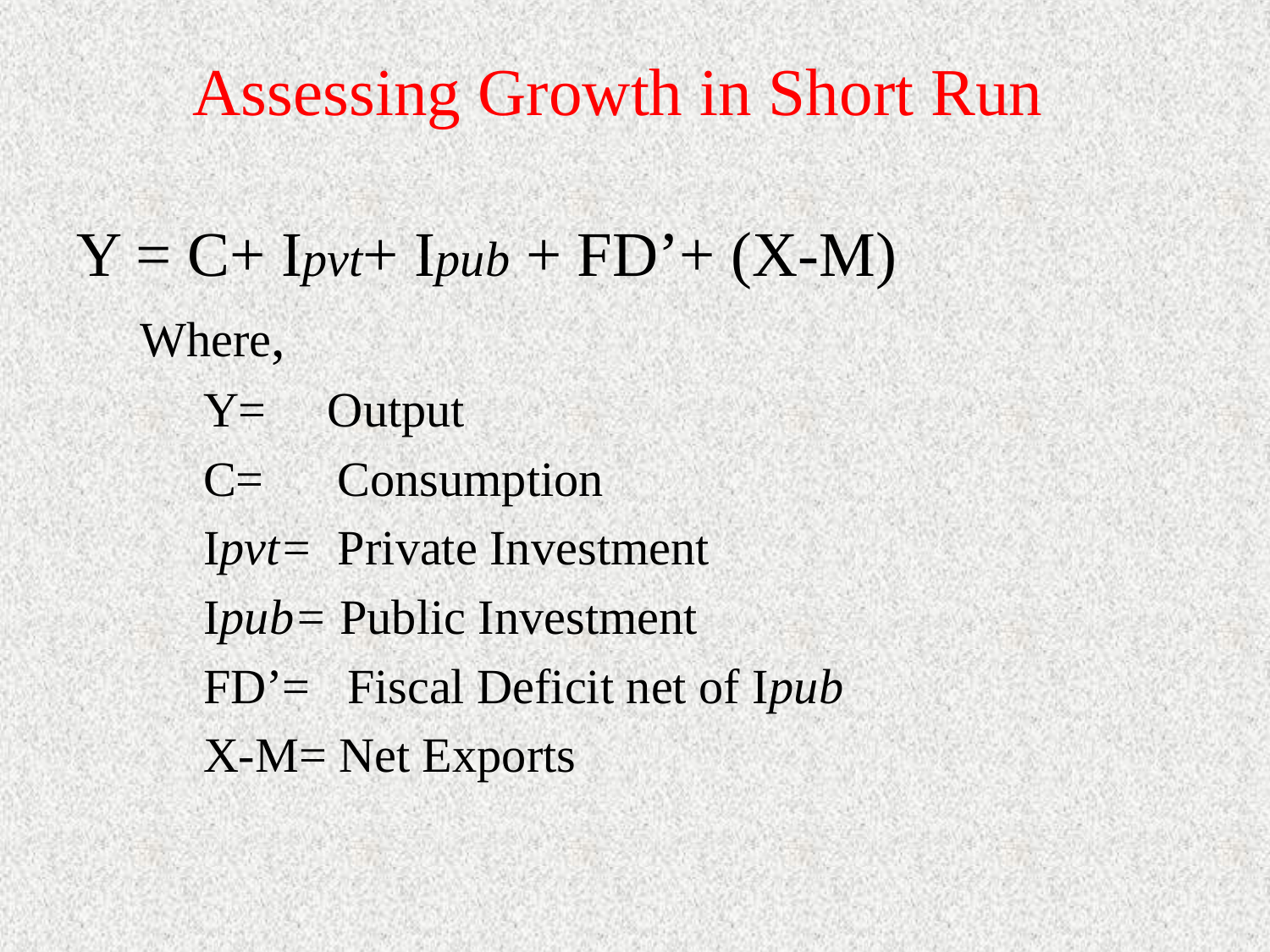

# Assessing Growth in Short Run
Y = C+ Ipvt+ Ipub + FD’+ (X-M)
Where,
Y=     Output
C=      Consumption
Ipvt=  Private Investment
Ipub= Public Investment
FD’=   Fiscal Deficit net of Ipub
X-M= Net Exports